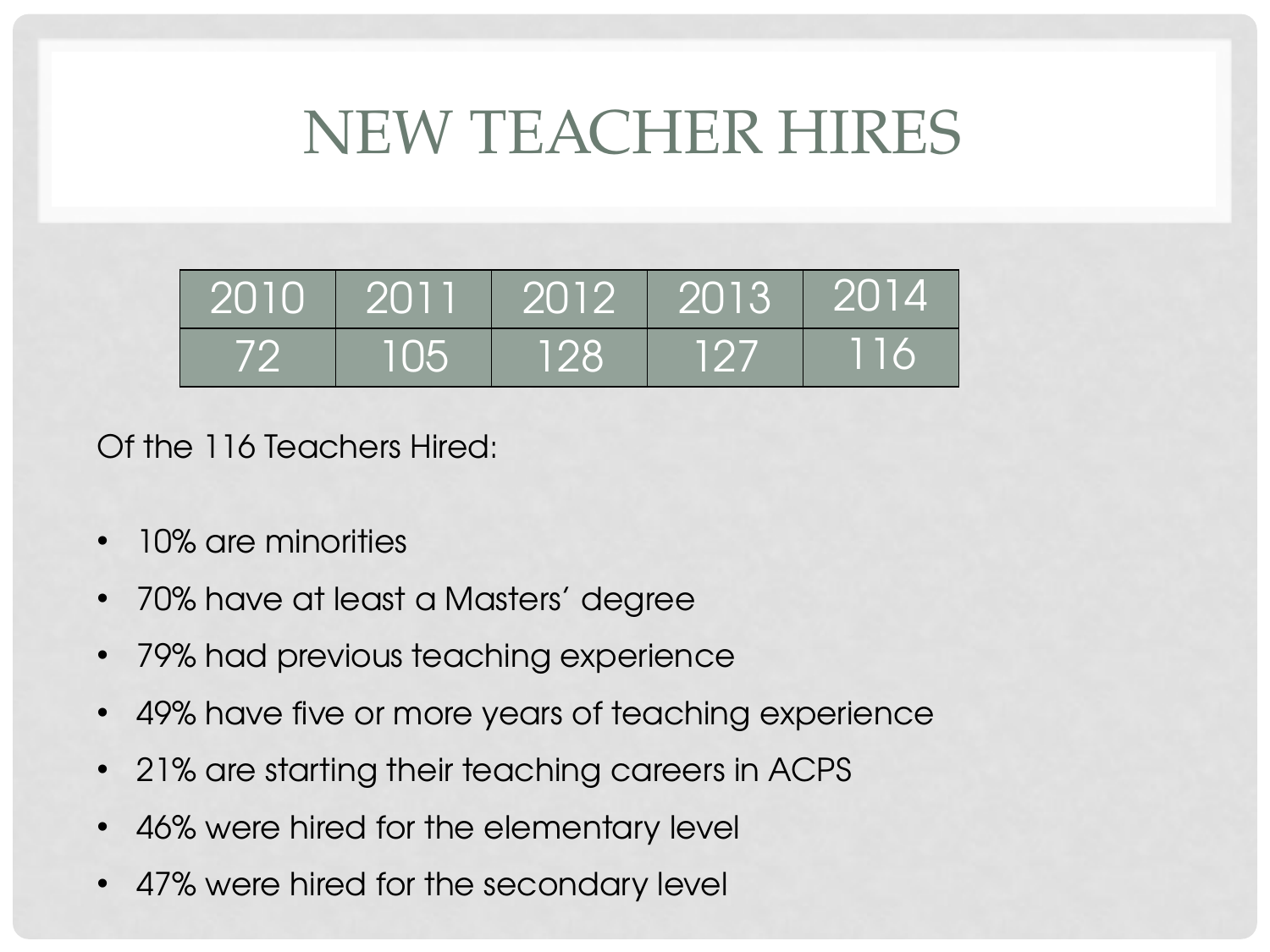

# New teacher hires
| 2010 | 2011 | 2012 | 2013 | 2014 |
| --- | --- | --- | --- | --- |
| 72 | 105 | 128 | 127 | 116 |
Of the 116 Teachers Hired:

10% are minorities
70% have at least a Masters’ degree
79% had previous teaching experience
49% have five or more years of teaching experience
21% are starting their teaching careers in ACPS
46% were hired for the elementary level
47% were hired for the secondary level